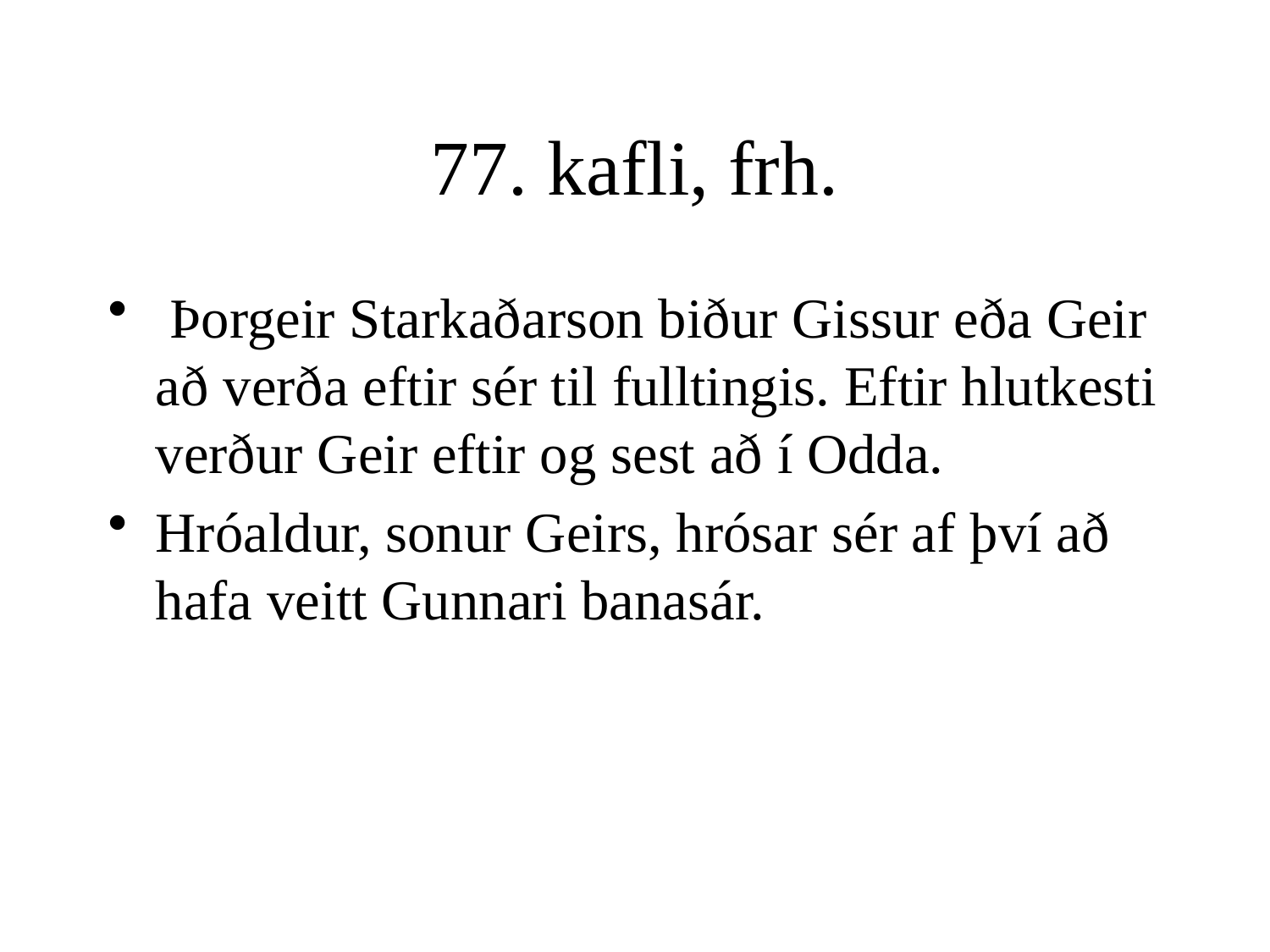

# 77. kafli, frh.
 Þorgeir Starkaðarson biður Gissur eða Geir að verða eftir sér til fulltingis. Eftir hlutkesti verður Geir eftir og sest að í Odda.
Hróaldur, sonur Geirs, hrósar sér af því að hafa veitt Gunnari banasár.